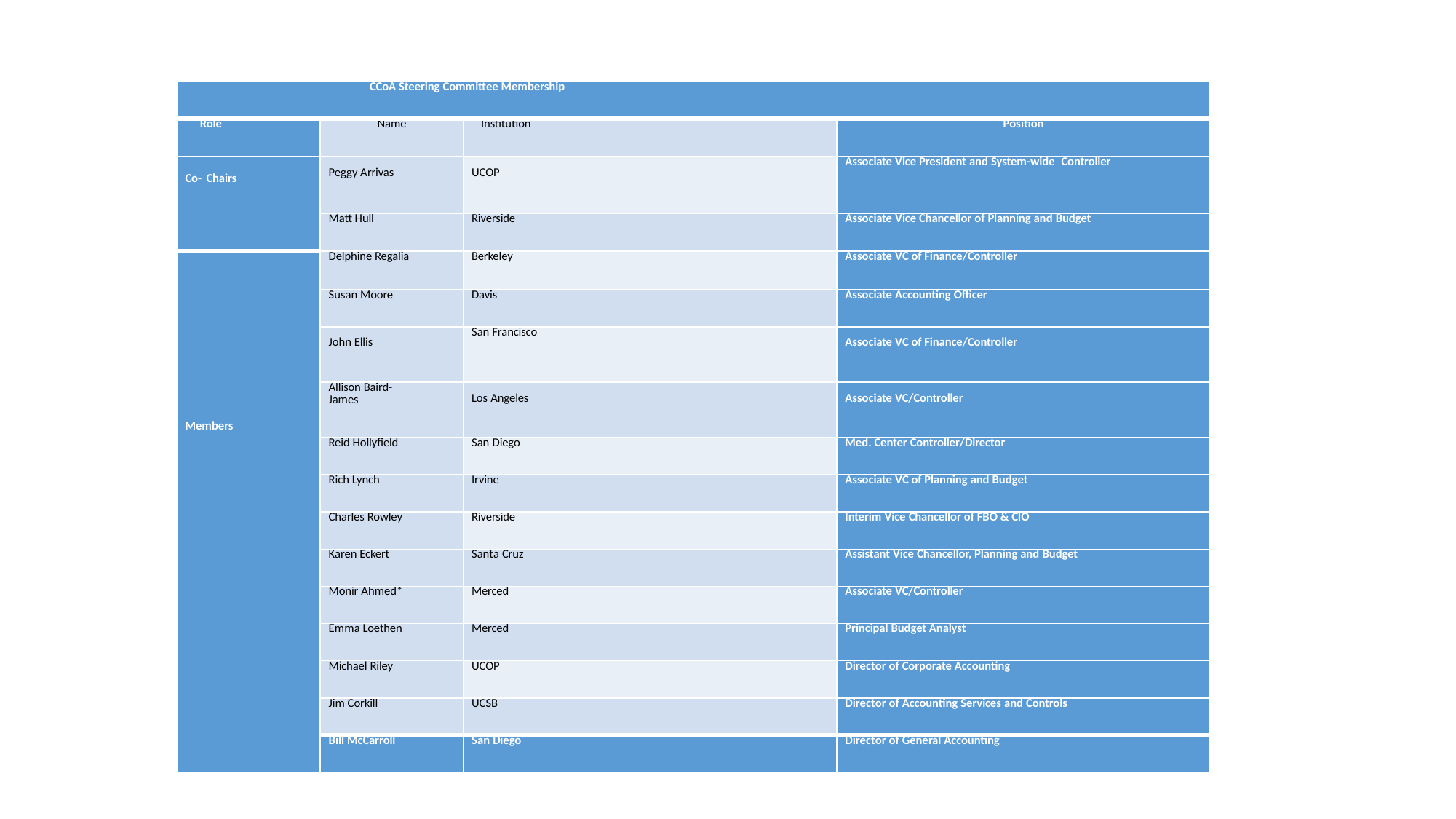

| CCoA Steering Committee Membership |  |  |  |
| --- | --- | --- | --- |
| Role | Name | Institution | Position |
| Co- Chairs | Peggy Arrivas | UCOP | Associate Vice President and System-wide Controller |
|  | Matt Hull | Riverside | Associate Vice Chancellor of Planning and Budget |
| Members | Delphine Regalia | Berkeley | Associate VC of Finance/Controller |
|  | Susan Moore | Davis | Associate Accounting Officer |
|  | John Ellis | San Francisco | Associate VC of Finance/Controller |
|  | Allison Baird- James | Los Angeles | Associate VC/Controller |
|  | Reid Hollyfield | San Diego | Med. Center Controller/Director |
|  | Rich Lynch | Irvine | Associate VC of Planning and Budget |
|  | Charles Rowley | Riverside | Interim Vice Chancellor of FBO & CIO |
|  | Karen Eckert | Santa Cruz | Assistant Vice Chancellor, Planning and Budget |
|  | Monir Ahmed\* | Merced | Associate VC/Controller |
|  | Emma Loethen | Merced | Principal Budget Analyst |
|  | Michael Riley | UCOP | Director of Corporate Accounting |
|  | Jim Corkill | UCSB | Director of Accounting Services and Controls |
|  | Bill McCarroll | San Diego | Director of General Accounting |